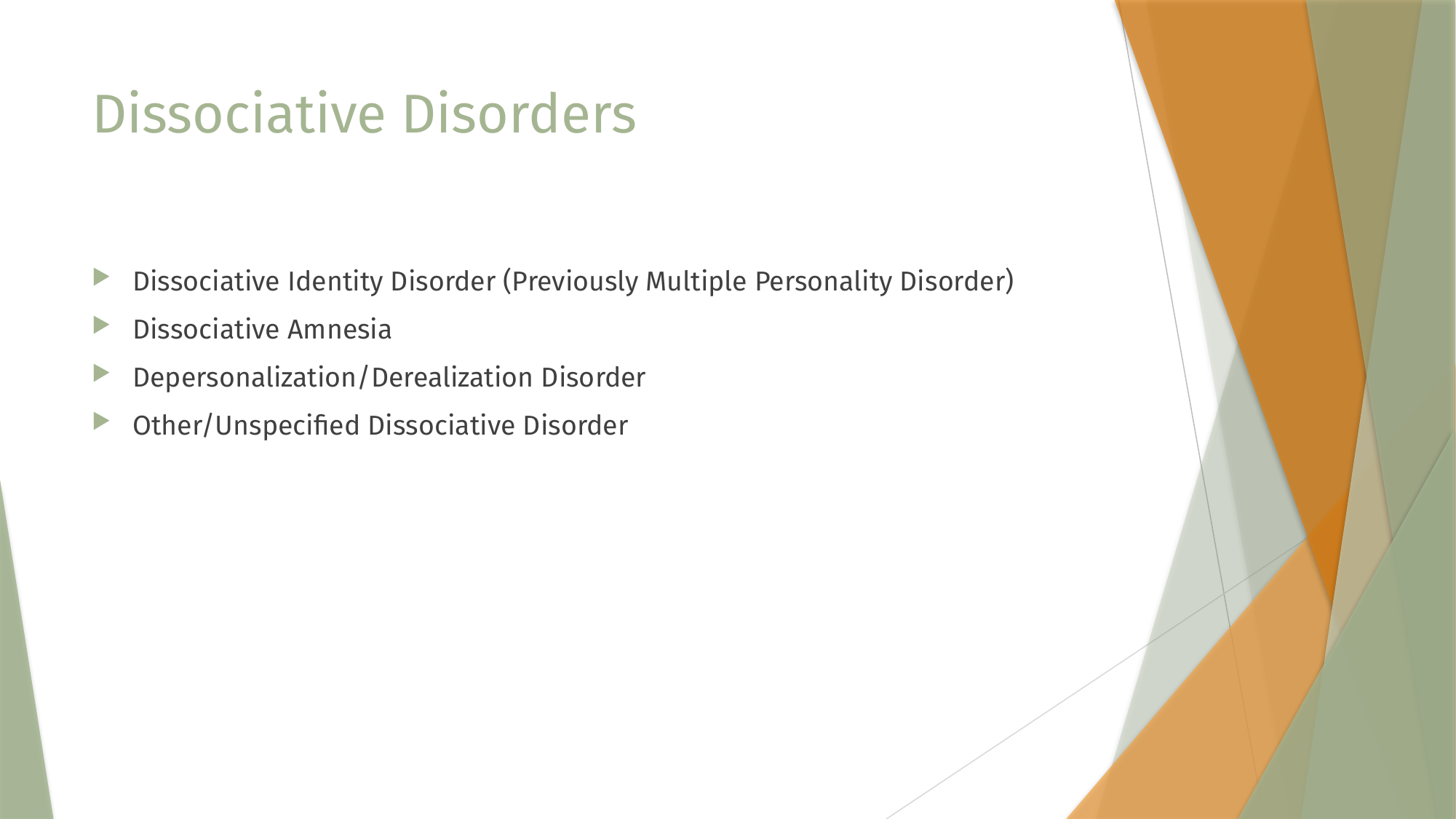

# Dissociative Disorders
Dissociative Identity Disorder (Previously Multiple Personality Disorder)
Dissociative Amnesia
Depersonalization/Derealization Disorder
Other/Unspecified Dissociative Disorder